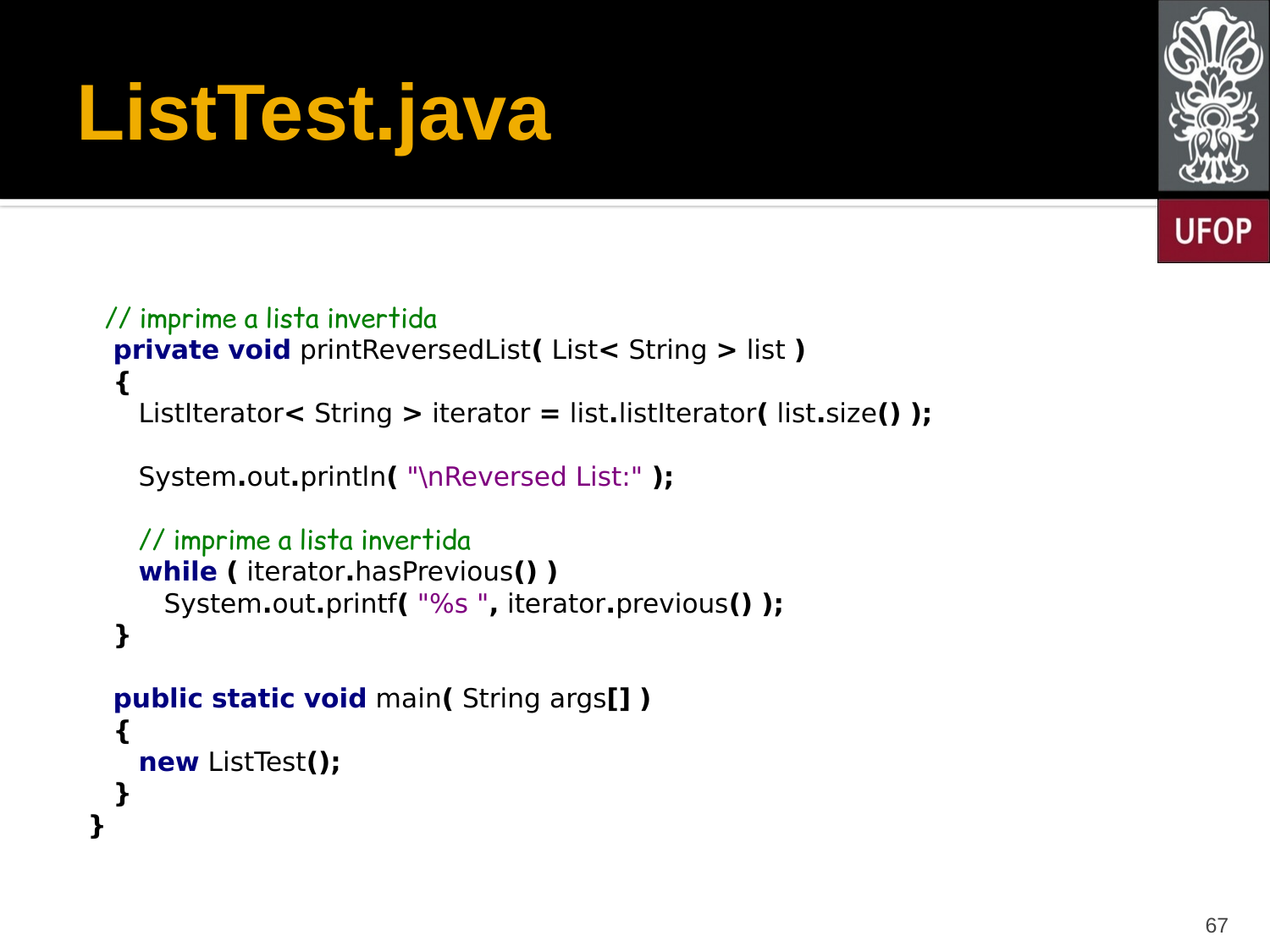

# ListTest.java
  // imprime a lista invertida
   private void printReversedList( List< String > list )
   {
      ListIterator< String > iterator = list.listIterator( list.size() );

      System.out.println( "\nReversed List:" );

      // imprime a lista invertida
      while ( iterator.hasPrevious() )
         System.out.printf( "%s ", iterator.previous() );
   }

   public static void main( String args[] )
   {
      new ListTest();
   }
}
67